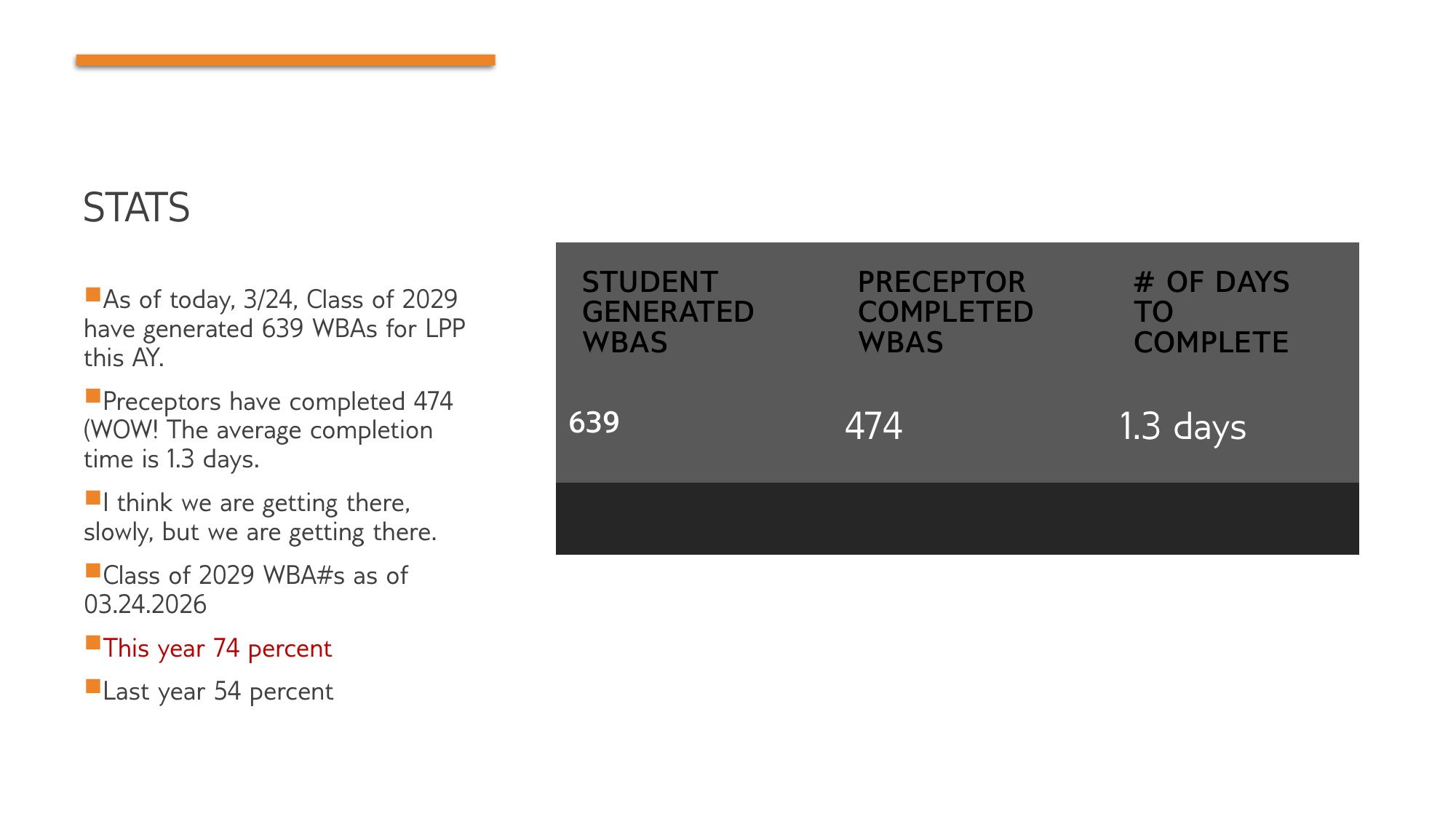

# STATS
| Student Generated WBAs | Preceptor Completed WBAs | # of days to complete |
| --- | --- | --- |
| 639 | 474 | 1.3 days |
|  |  |  |
As of today, 3/24, Class of 2029 have generated 639 WBAs for LPP this AY.
Preceptors have completed 474 (WOW! The average completion time is 1.3 days.
I think we are getting there, slowly, but we are getting there.
Class of 2029 WBA#s as of 03.24.2026
This year 74 percent
Last year 54 percent